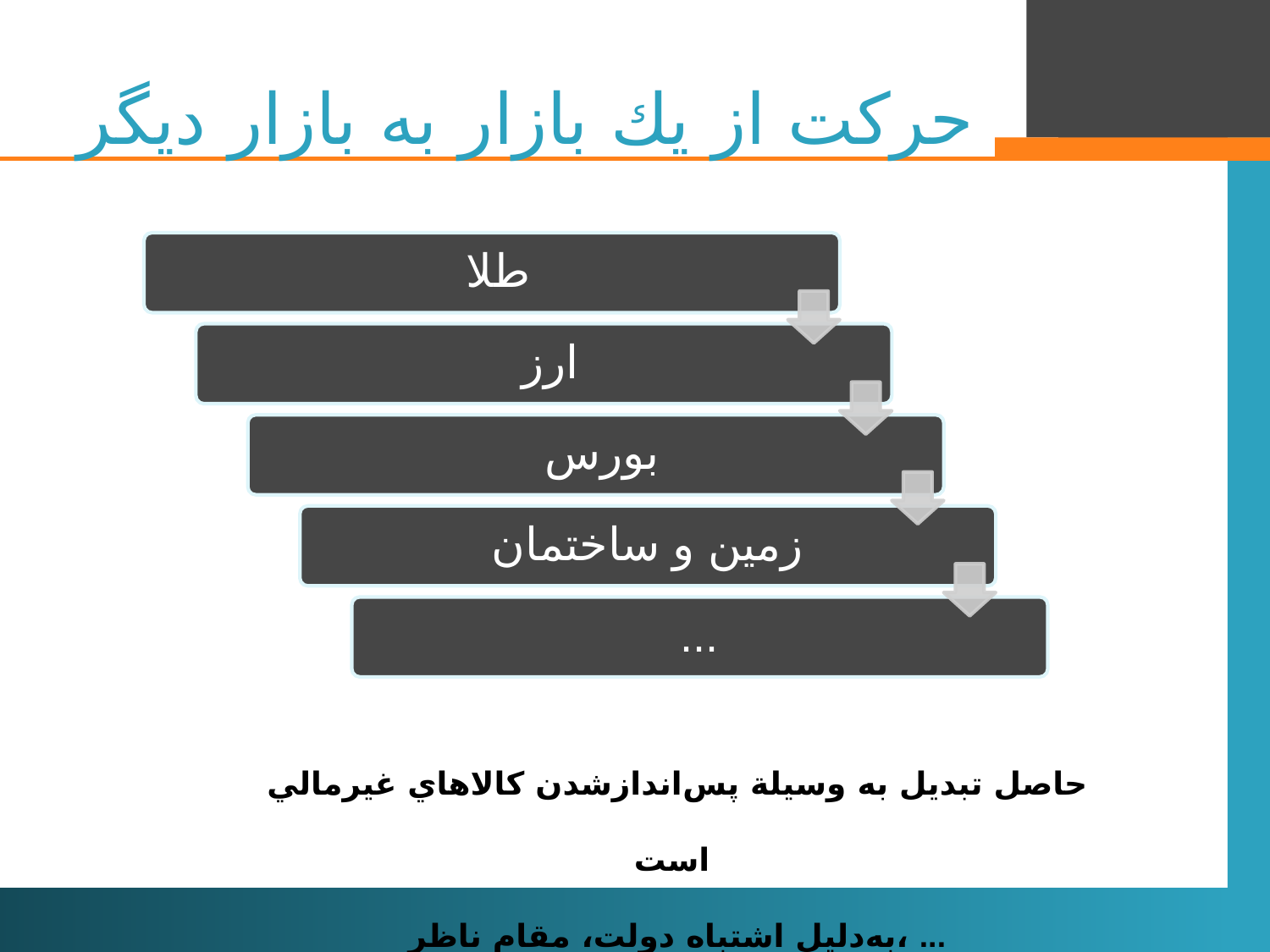

# حركت از يك بازار به بازار ديگر
طلا
ارز
بورس
زمين و ساختمان
...

حاصل تبديل به وسيلة پس‌اندازشدن كالاهاي غيرمالي است
به‌دليل اشتباه دولت، مقام ناظر، ...